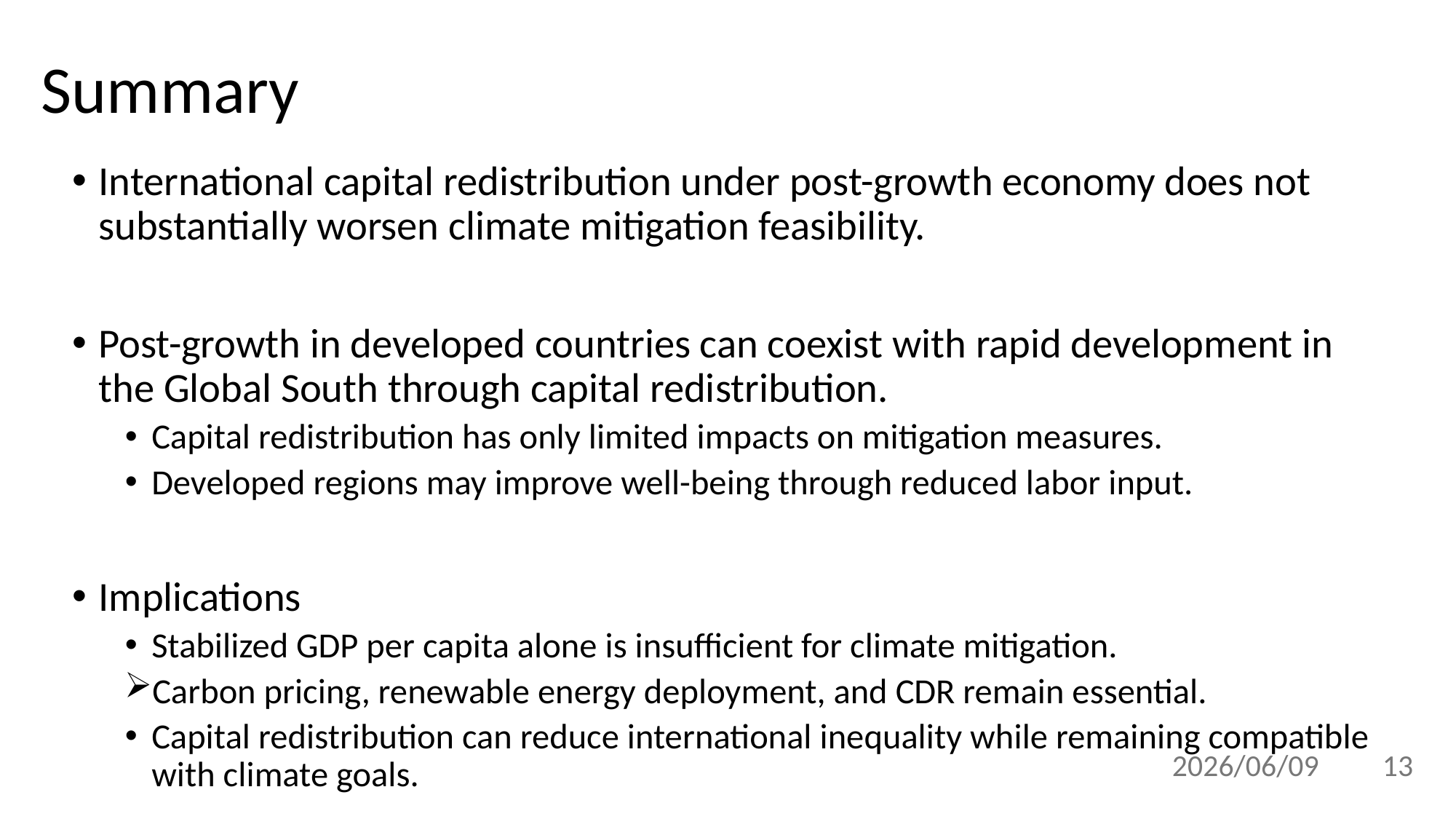

# Summary
International capital redistribution under post-growth economy does not substantially worsen climate mitigation feasibility.

Post-growth in developed countries can coexist with rapid development in the Global South through capital redistribution.
Capital redistribution has only limited impacts on mitigation measures.
Developed regions may improve well-being through reduced labor input.

Implications
Stabilized GDP per capita alone is insufficient for climate mitigation.
Carbon pricing, renewable energy deployment, and CDR remain essential.
Capital redistribution can reduce international inequality while remaining compatible with climate goals.
2026/06/09
13